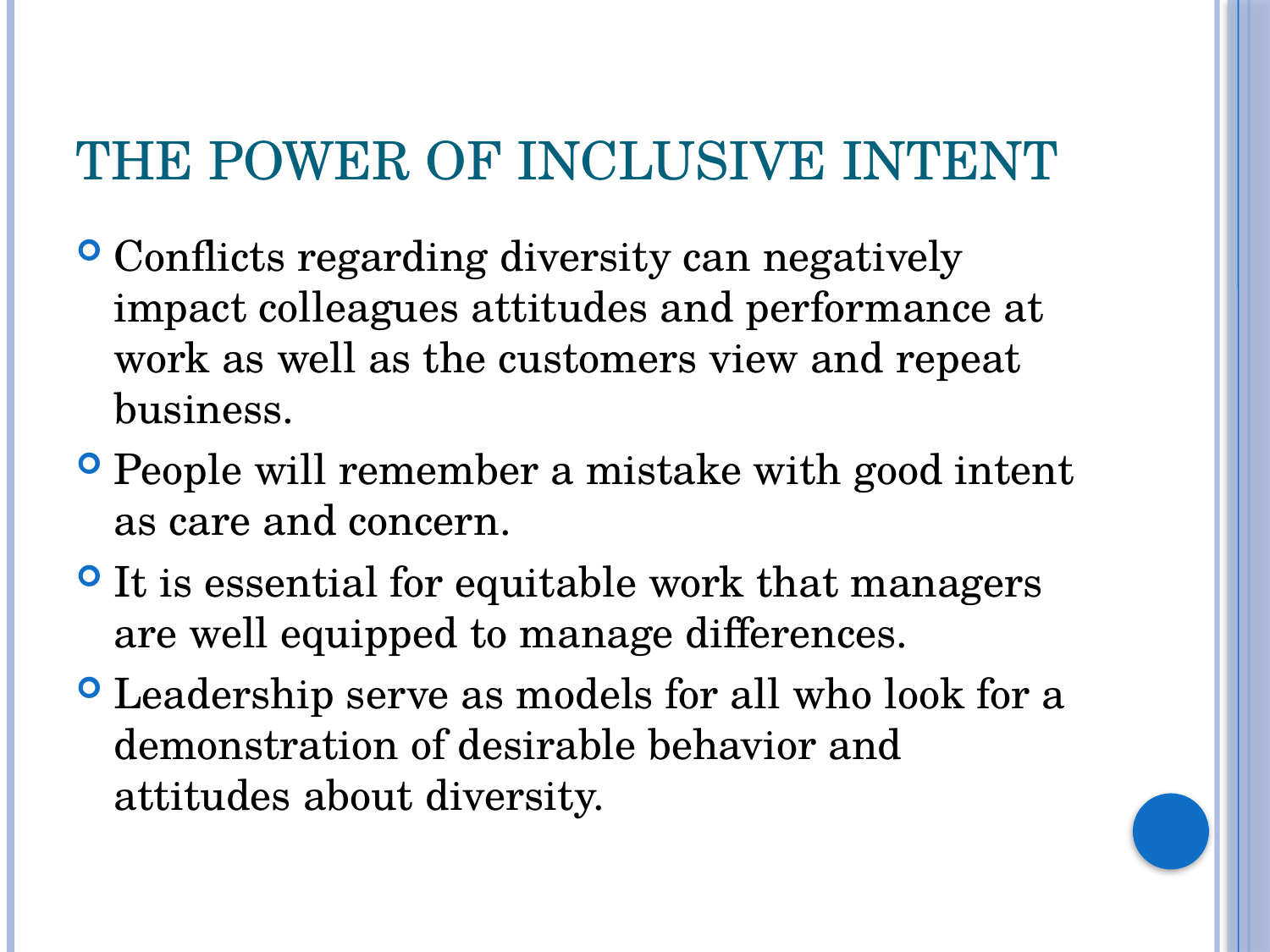

# The Power of Inclusive Intent
Conflicts regarding diversity can negatively impact colleagues attitudes and performance at work as well as the customers view and repeat business.
People will remember a mistake with good intent as care and concern.
It is essential for equitable work that managers are well equipped to manage differences.
Leadership serve as models for all who look for a demonstration of desirable behavior and attitudes about diversity.